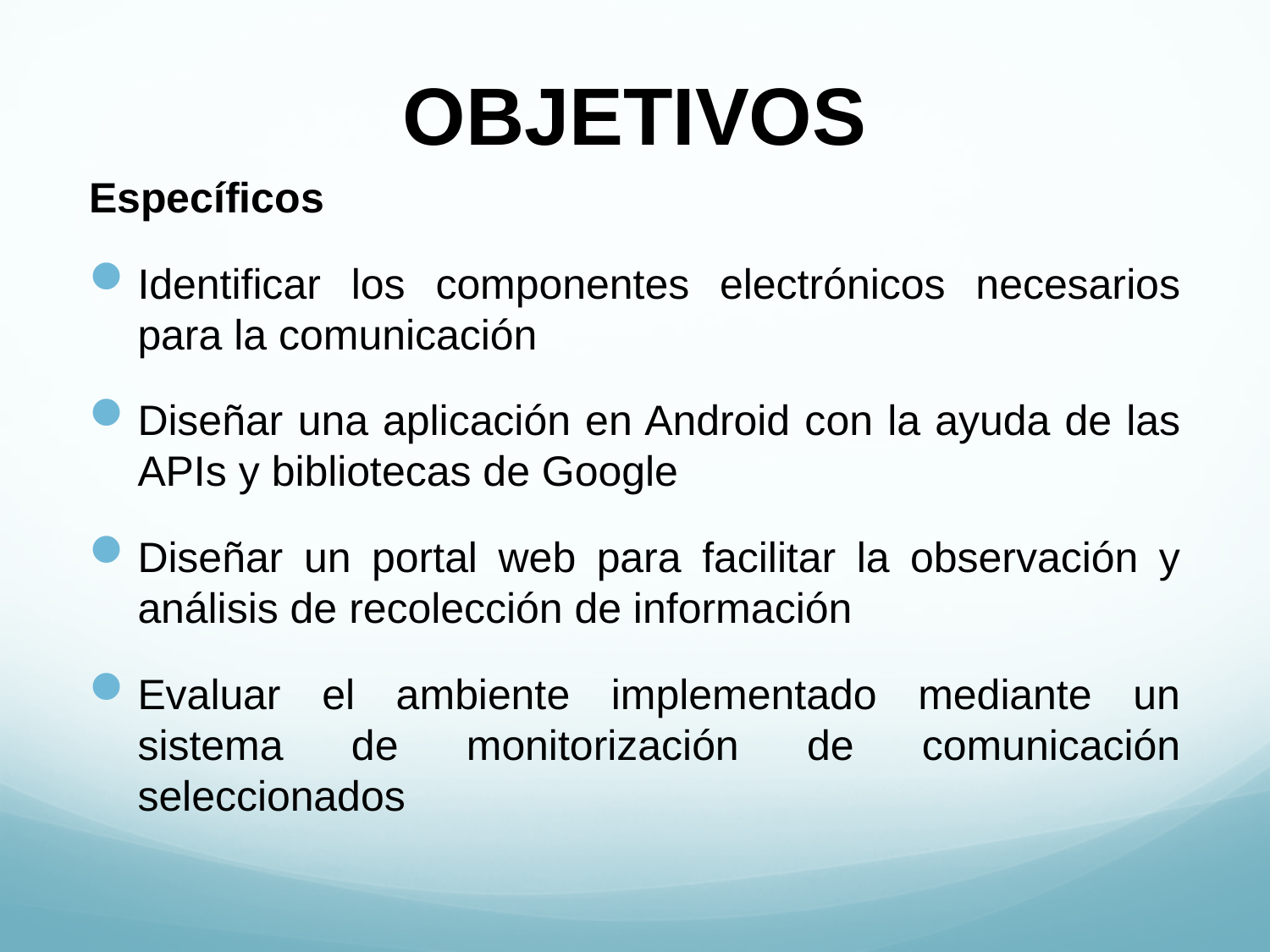

# OBJETIVOS
Específicos
Identificar los componentes electrónicos necesarios para la comunicación
Diseñar una aplicación en Android con la ayuda de las APIs y bibliotecas de Google
Diseñar un portal web para facilitar la observación y análisis de recolección de información
Evaluar el ambiente implementado mediante un sistema de monitorización de comunicación seleccionados